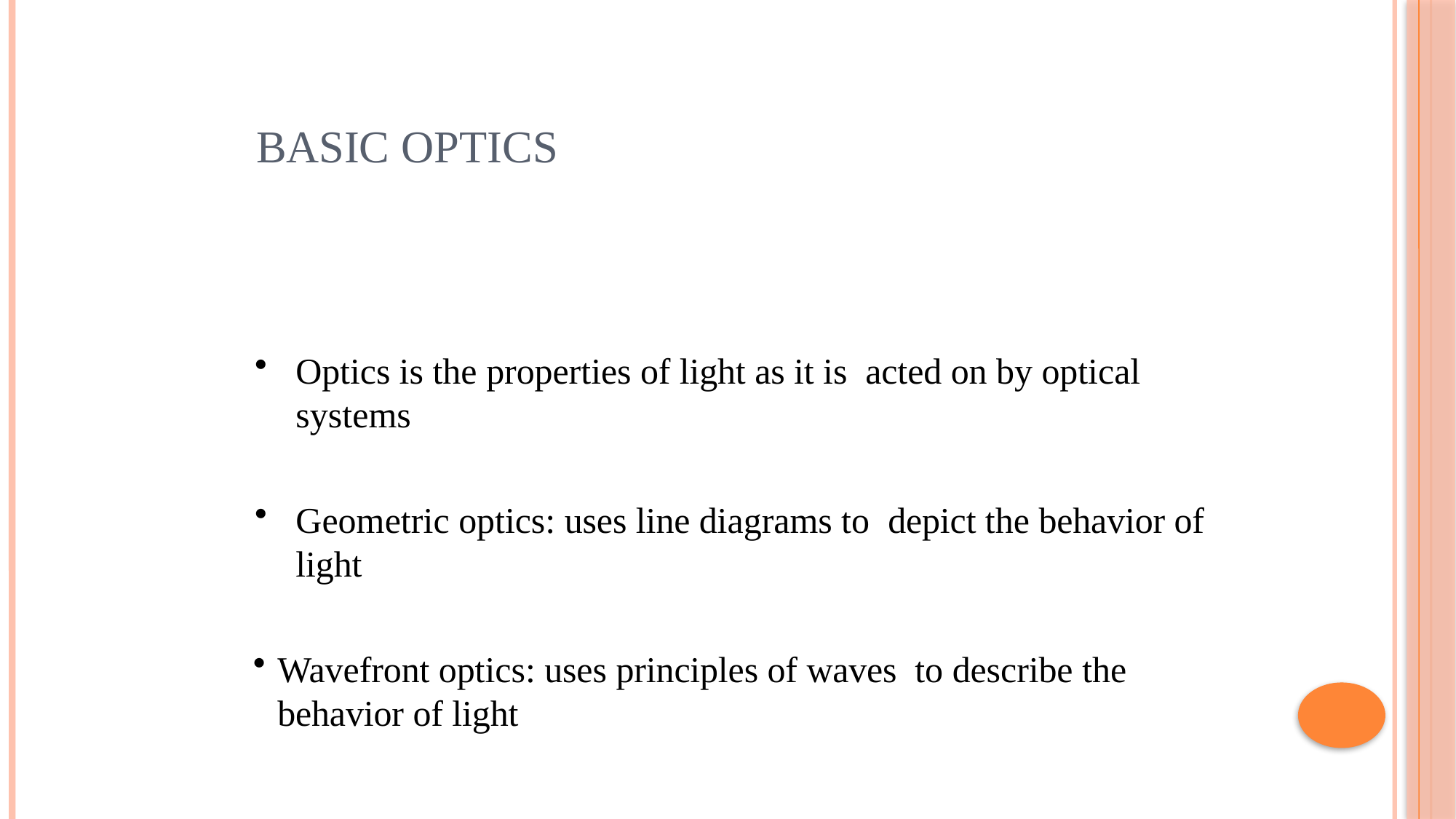

# Basic Optics
Optics is the properties of light as it is  acted on by optical systems

Geometric optics: uses line diagrams to  depict the behavior of light

Wavefront optics: uses principles of waves  to describe the behavior of light